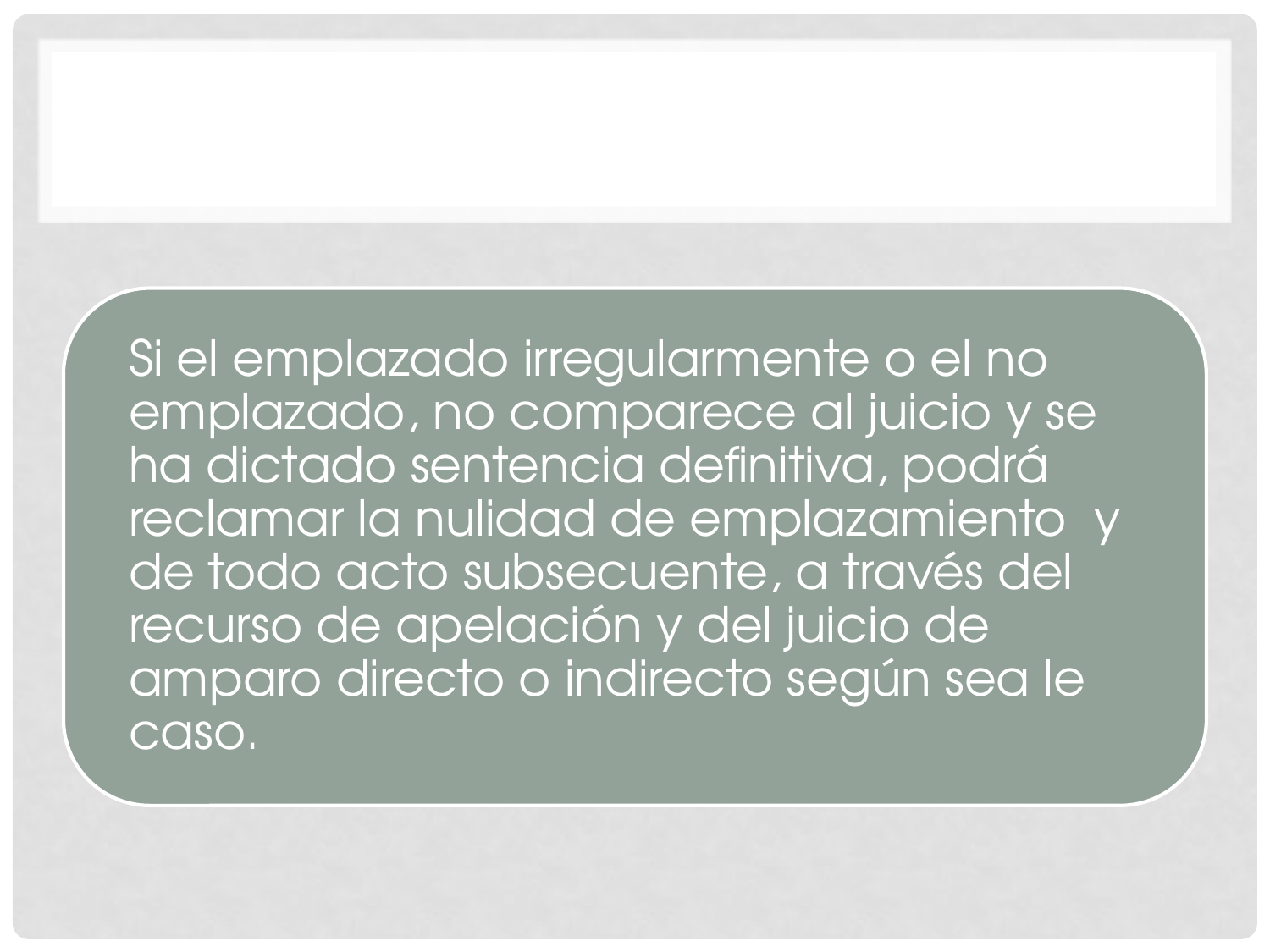

#
Si el emplazado irregularmente o el no emplazado, no comparece al juicio y se ha dictado sentencia definitiva, podrá reclamar la nulidad de emplazamiento  y de todo acto subsecuente, a través del recurso de apelación y del juicio de amparo directo o indirecto según sea le caso.